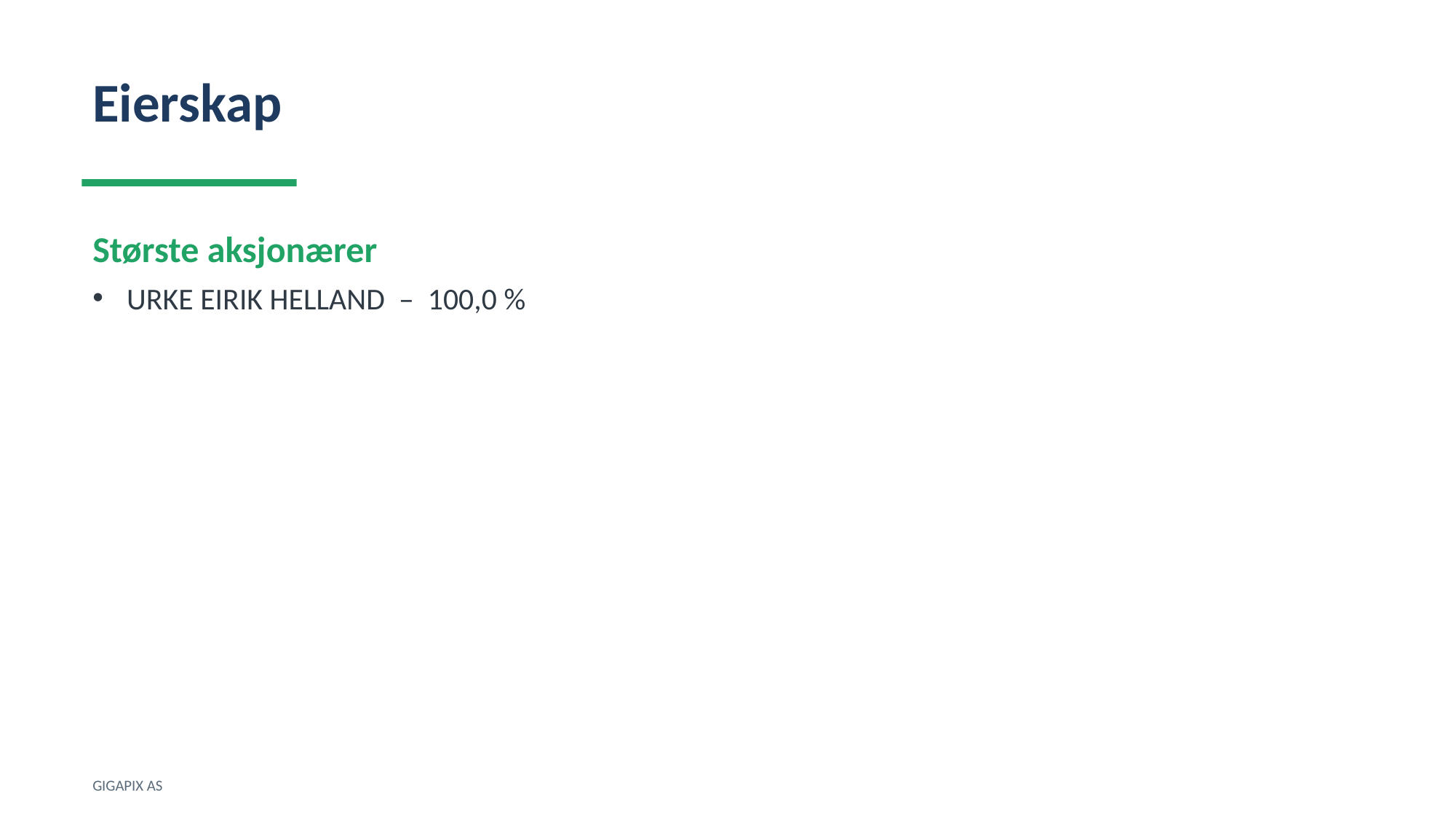

Eierskap

Største aksjonærer
URKE EIRIK HELLAND  –  100,0 %
GIGAPIX AS